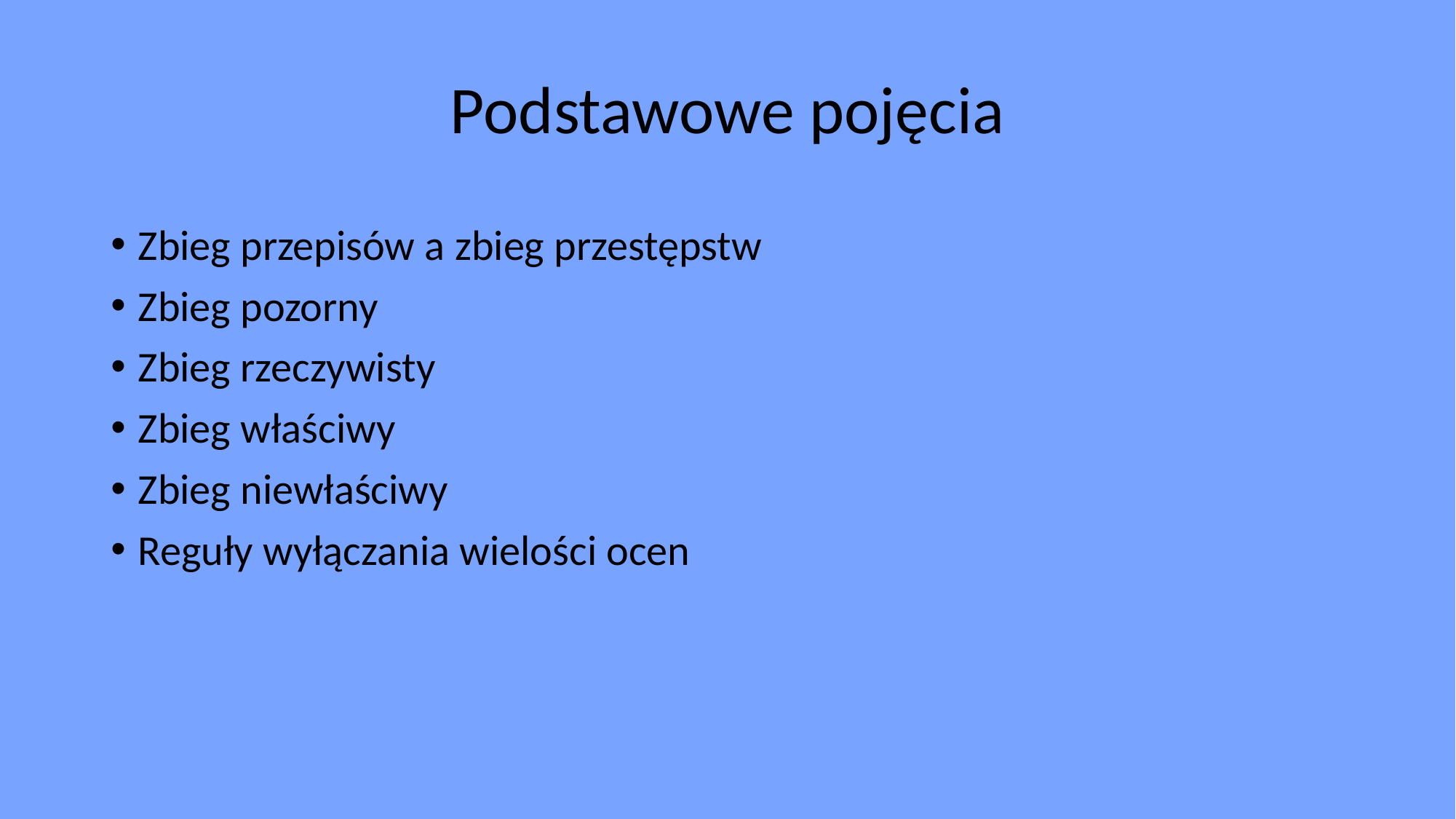

# Podstawowe pojęcia
Zbieg przepisów a zbieg przestępstw
Zbieg pozorny
Zbieg rzeczywisty
Zbieg właściwy
Zbieg niewłaściwy
Reguły wyłączania wielości ocen